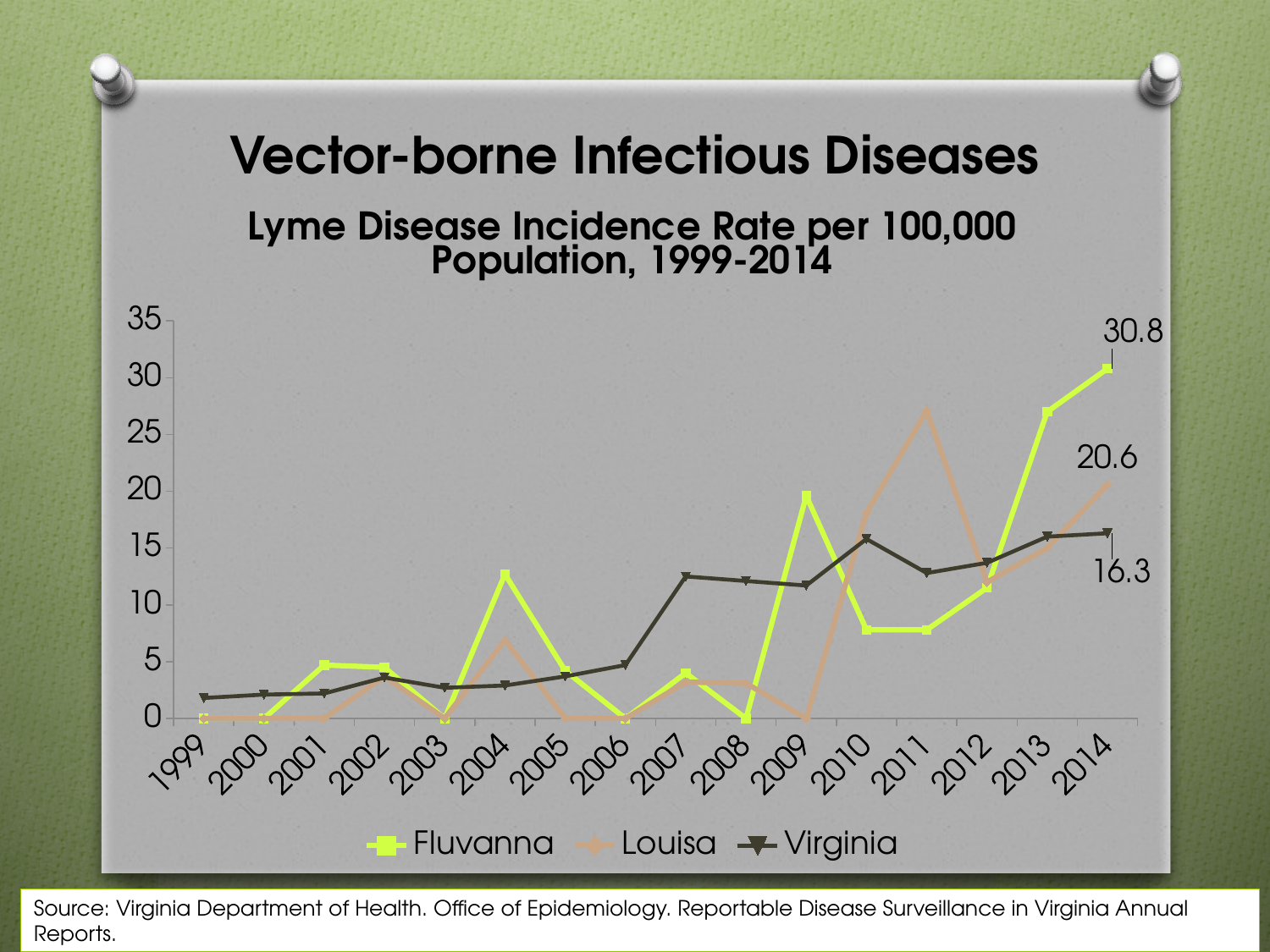

Vector-borne Infectious Diseases

### Chart: Lyme Disease Incidence Rate per 100,000 Population, 1999-2014

| Category | Fluvanna | Louisa | Virginia |
|---|---|---|---|
| 1999 | 0.0 | 0.0 | 1.8 |
| 2000 | 0.0 | 0.0 | 2.1 |
| 2001 | 4.7 | 0.0 | 2.2 |
| 2002 | 4.5 | 3.7 | 3.6 |
| 2003 | 0.0 | 0.0 | 2.7 |
| 2004 | 12.7 | 6.9 | 2.9 |
| 2005 | 4.2 | 0.0 | 3.7 |
| 2006 | 0.0 | 0.0 | 4.7 |
| 2007 | 4.0 | 3.2 | 12.5 |
| 2008 | 0.0 | 3.1 | 12.1 |
| 2009 | 19.6 | 0.0 | 11.7 |
| 2010 | 7.8 | 18.1 | 15.8 |
| 2011 | 7.8 | 27.1 | 12.8 |
| 2012 | 11.5 | 12.0 | 13.7 |
| 2013 | 27.0 | 15.0 | 16.0 |
| 2014 | 30.8 | 20.6 | 16.3 |
Source: Virginia Department of Health. Office of Epidemiology. Reportable Disease Surveillance in Virginia Annual Reports.